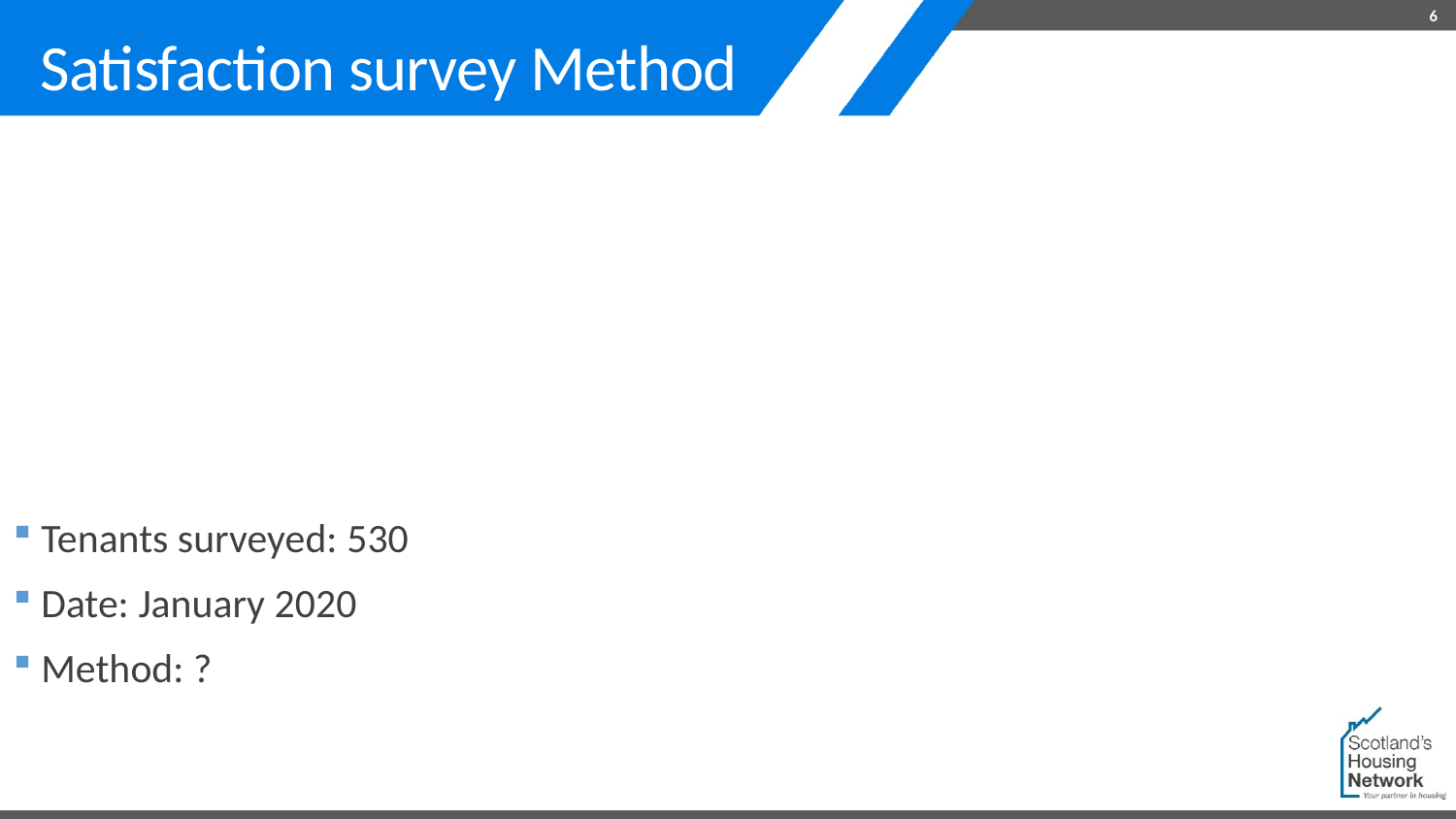

6
# Satisfaction survey Method
 Tenants surveyed: 530
 Date: January 2020
 Method: ?